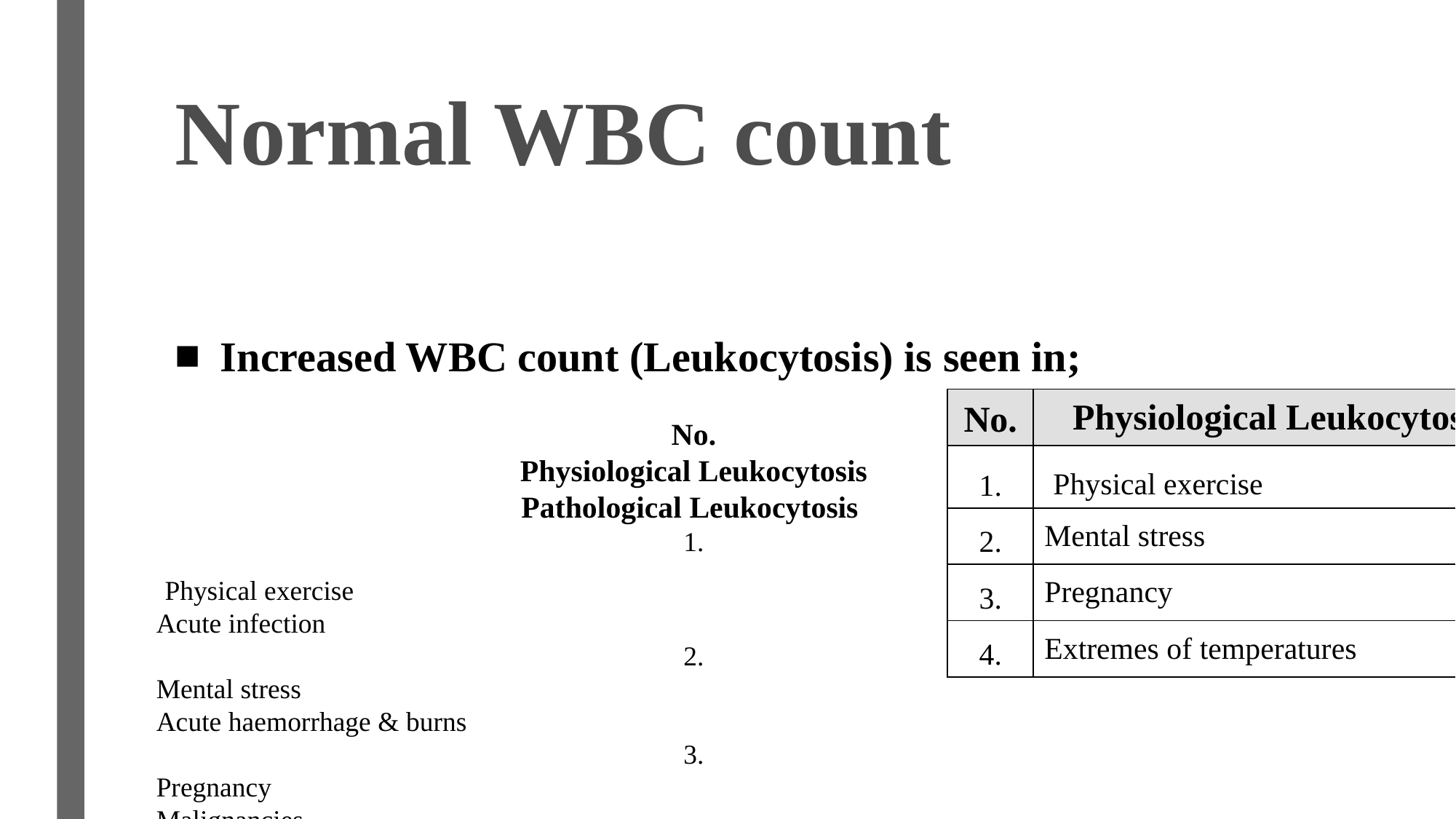

# Normal WBC count
Increased WBC count (Leukocytosis) is seen in;

| No. | Physiological Leukocytosis | Pathological Leukocytosis |
| --- | --- | --- |
| 1. | Physical exercise | Acute infection |
| 2. | Mental stress | Acute haemorrhage & burns |
| 3. | Pregnancy | Malignancies |
| 4. | Extremes of temperatures | Surgical operations |
No.
Physiological Leukocytosis
Pathological Leukocytosis
1.
Physical exercise
Acute infection
2.
Mental stress
Acute haemorrhage & burns
3.
Pregnancy
Malignancies
4.
Extremes of temperatures
Surgical operations